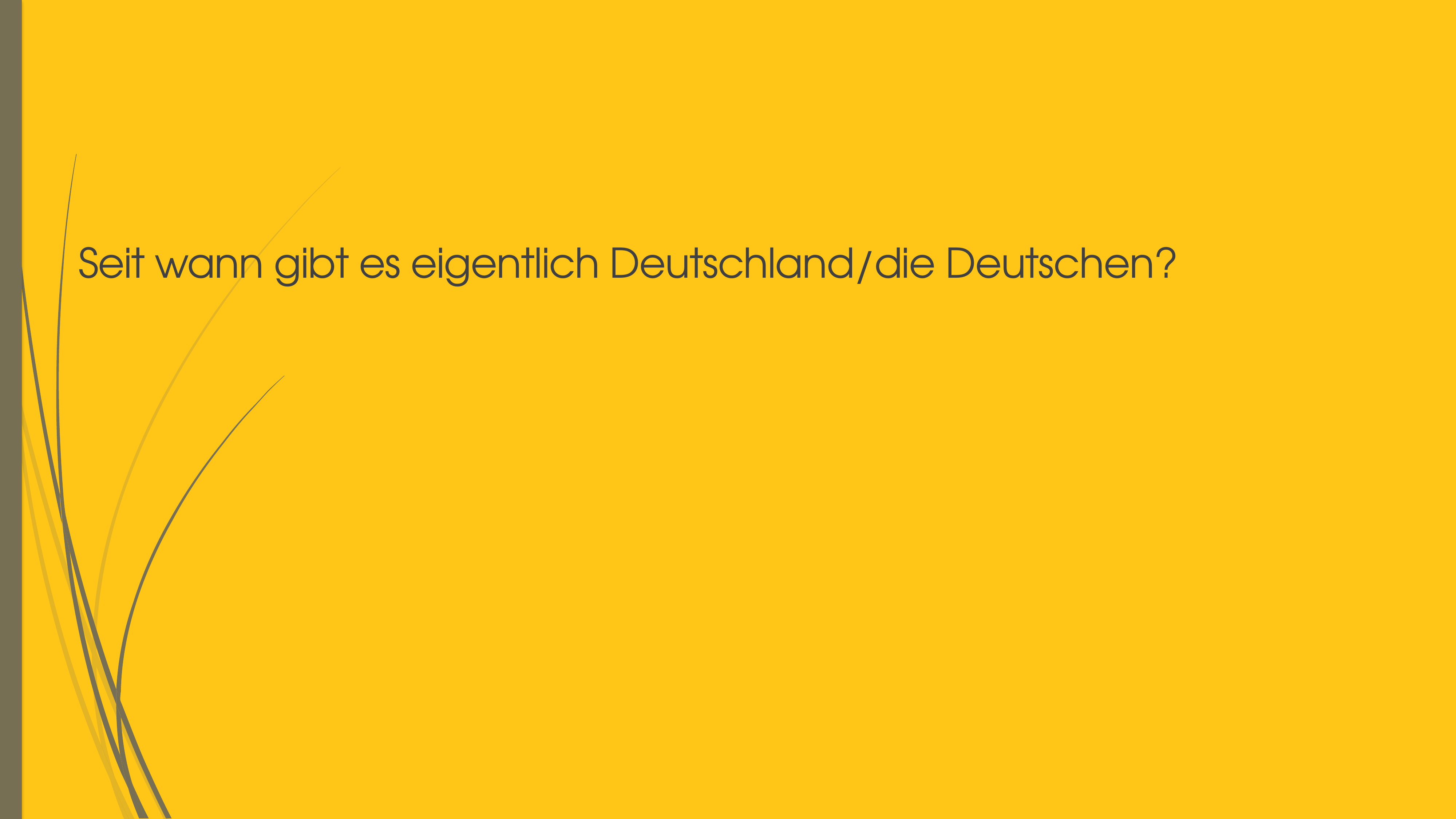

Seit wann gibt es eigentlich Deutschland/die Deutschen?
#